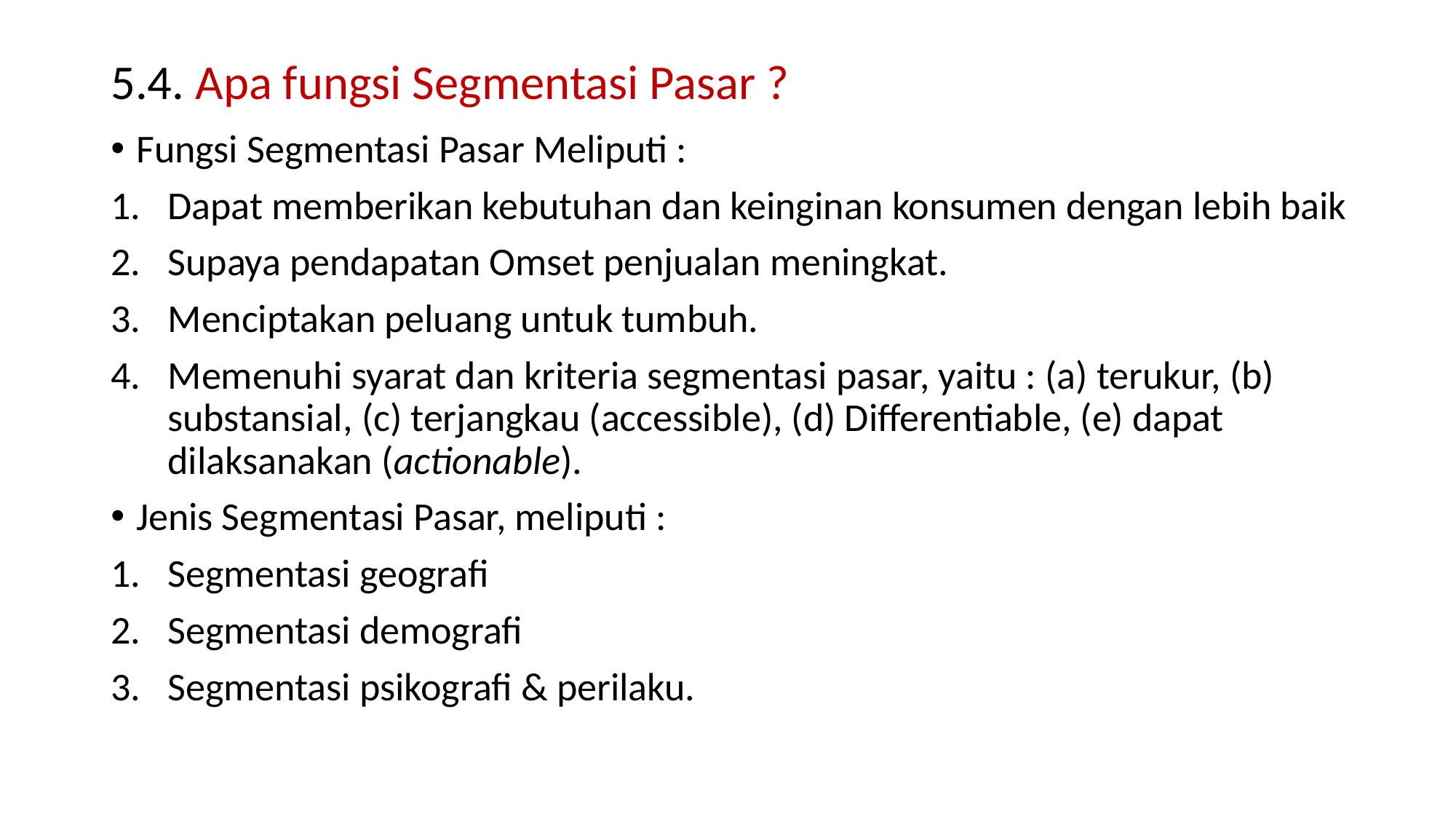

# 5.4. Apa fungsi Segmentasi Pasar ?
Fungsi Segmentasi Pasar Meliputi :
Dapat memberikan kebutuhan dan keinginan konsumen dengan lebih baik
Supaya pendapatan Omset penjualan meningkat.
Menciptakan peluang untuk tumbuh.
Memenuhi syarat dan kriteria segmentasi pasar, yaitu : (a) terukur, (b) substansial, (c) terjangkau (accessible), (d) Differentiable, (e) dapat dilaksanakan (actionable).
Jenis Segmentasi Pasar, meliputi :
Segmentasi geografi
Segmentasi demografi
Segmentasi psikografi & perilaku.